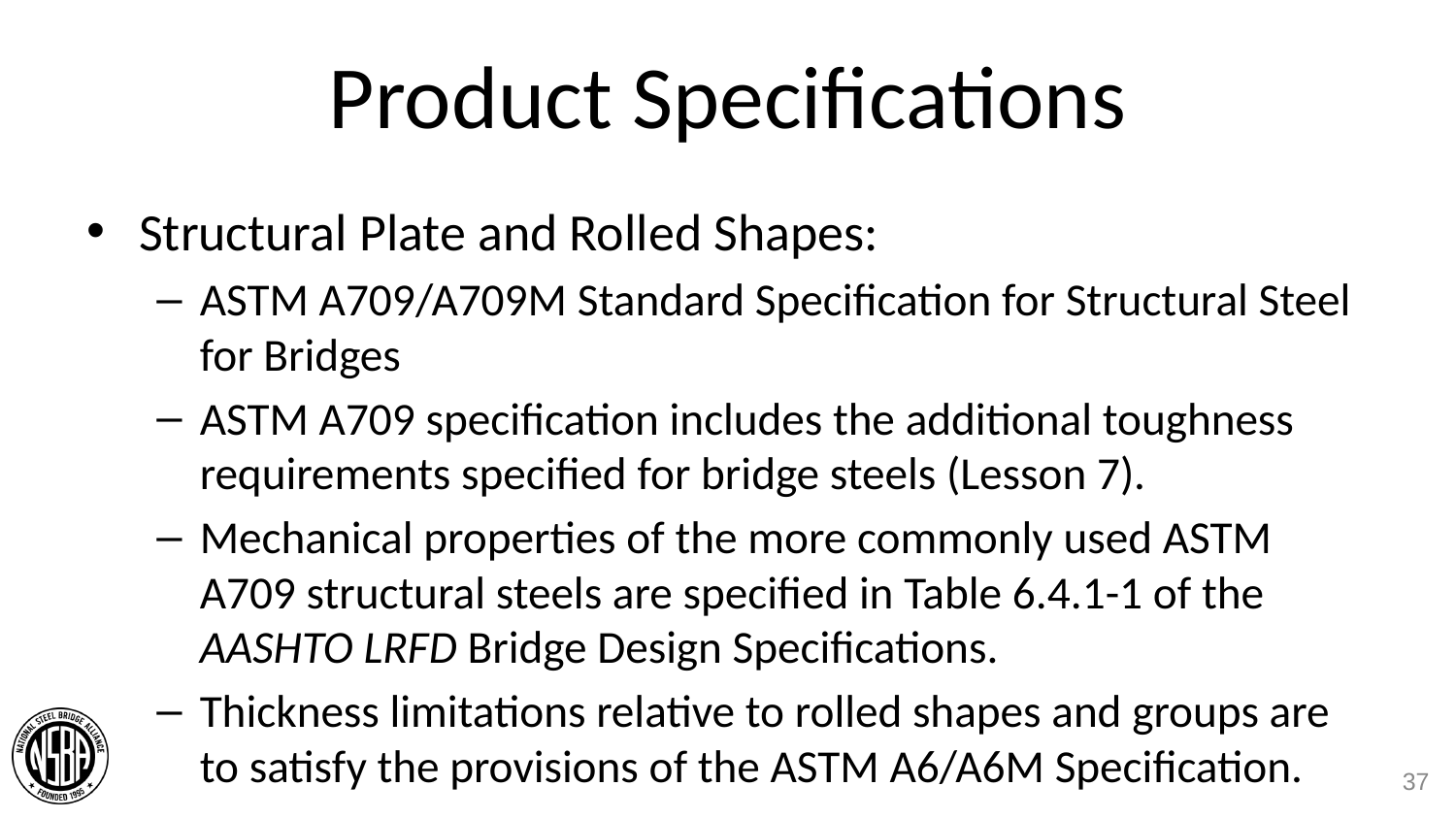

# Product Specifications
Structural Plate and Rolled Shapes:
ASTM A709/A709M Standard Specification for Structural Steel for Bridges
ASTM A709 specification includes the additional toughness requirements specified for bridge steels (Lesson 7).
Mechanical properties of the more commonly used ASTM A709 structural steels are specified in Table 6.4.1-1 of the AASHTO LRFD Bridge Design Specifications.
Thickness limitations relative to rolled shapes and groups are to satisfy the provisions of the ASTM A6/A6M Specification.
37